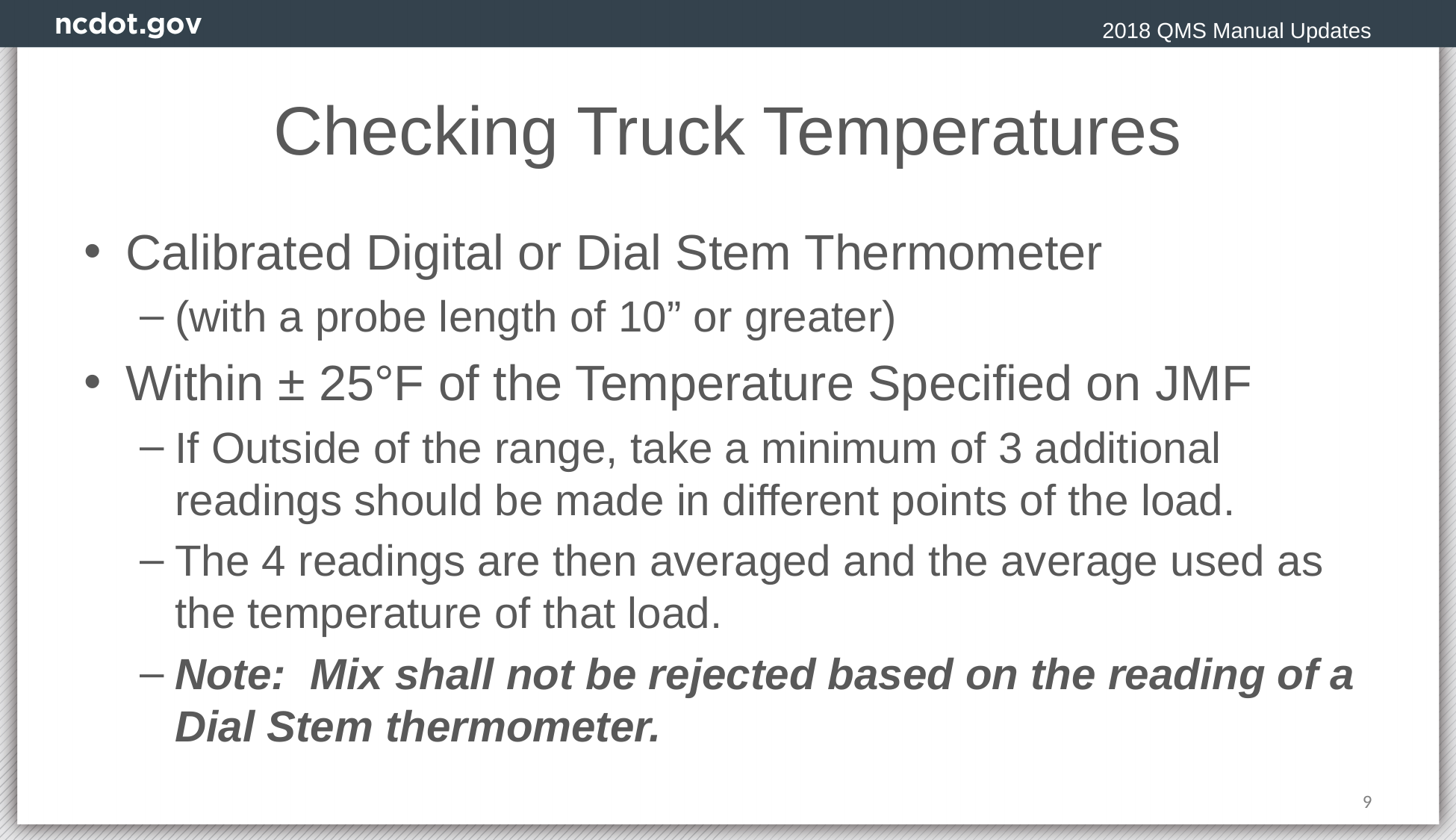

2018 QMS Manual Updates
# Checking Truck Temperatures
Calibrated Digital or Dial Stem Thermometer
(with a probe length of 10” or greater)
Within ± 25°F of the Temperature Specified on JMF
If Outside of the range, take a minimum of 3 additional readings should be made in different points of the load.
The 4 readings are then averaged and the average used as the temperature of that load.
Note:  Mix shall not be rejected based on the reading of a Dial Stem thermometer.

9